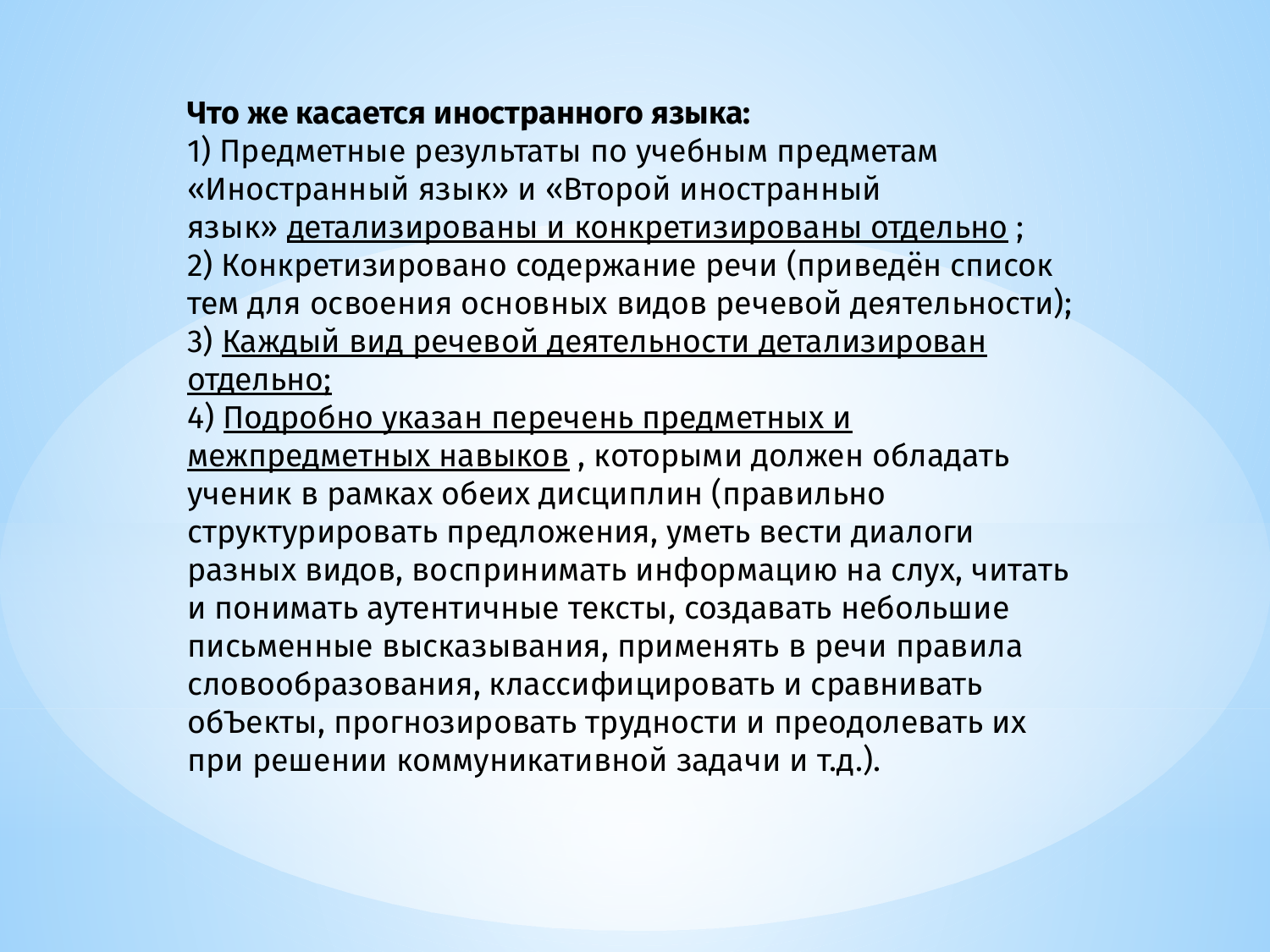

Что же касается иностранного языка:
1) Предметные результаты по учебным предметам «Иностранный язык» и «Второй иностранный язык» детализированы и конкретизированы отдельно ;
2) Конкретизировано содержание речи (приведён список тем для освоения основных видов речевой деятельности);
3) Каждый вид речевой деятельности детализирован отдельно;
4) Подробно указан перечень предметных и межпредметных навыков , которыми должен обладать ученик в рамках обеих дисциплин (правильно структурировать предложения, уметь вести диалоги разных видов, воспринимать информацию на слух, читать и понимать аутентичные тексты, создавать небольшие письменные высказывания, применять в речи правила словообразования, классифицировать и сравнивать обЪекты, прогнозировать трудности и преодолевать их при решении коммуникативной задачи и т.д.).